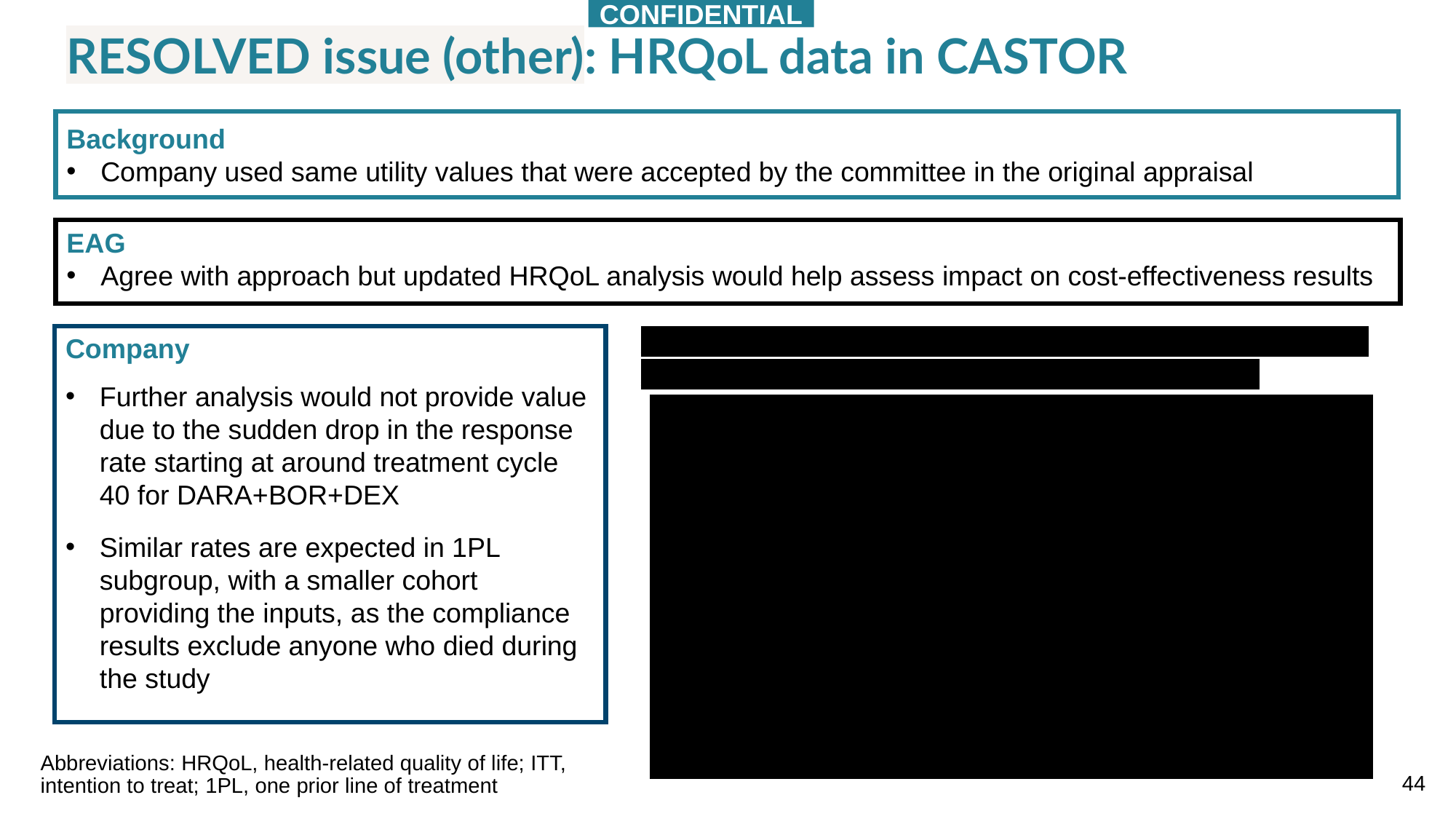

CONFIDENTIAL
RESOLVED issue (other): HRQoL data in CASTOR
Background
Company used same utility values that were accepted by the committee in the original appraisal
EAG
Agree with approach but updated HRQoL analysis would help assess impact on cost-effectiveness results
XXXXXXXXXXXXXXXXXXXXXXXXXXXXXXXXXXXXXXXXXXXXXXXXXXXXXXXXXXXXXXXXXXXXXXXXXX
Company
Further analysis would not provide value due to the sudden drop in the response rate starting at around treatment cycle 40 for DARA+BOR+DEX
Similar rates are expected in 1PL subgroup, with a smaller cohort providing the inputs, as the compliance results exclude anyone who died during the study

Abbreviations: HRQoL, health-related quality of life; ITT, intention to treat; 1PL, one prior line of treatment